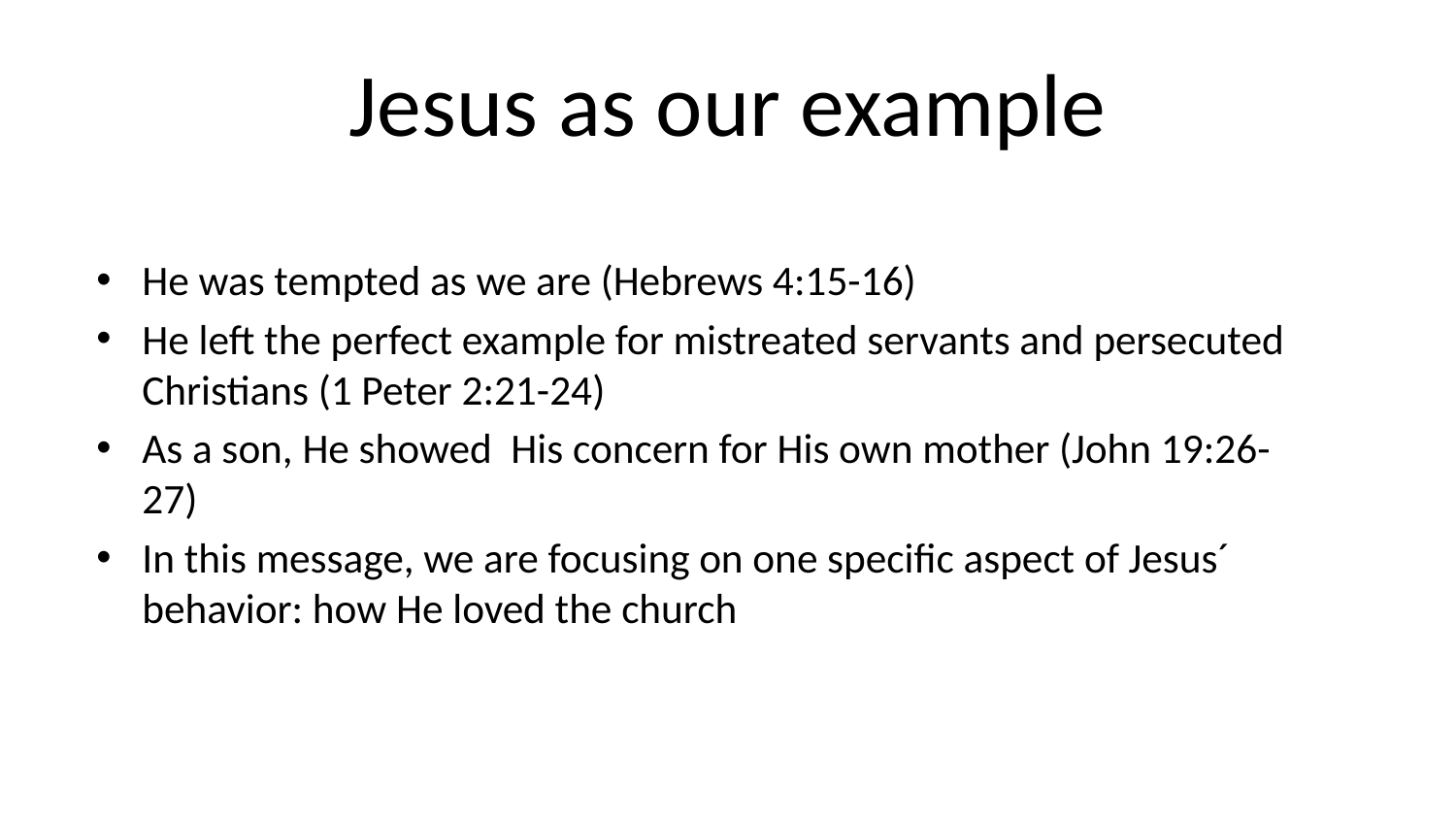

# Jesus as our example
He was tempted as we are (Hebrews 4:15-16)
He left the perfect example for mistreated servants and persecuted Christians (1 Peter 2:21-24)
As a son, He showed  His concern for His own mother (John 19:26-27)
In this message, we are focusing on one specific aspect of Jesus´ behavior: how He loved the church